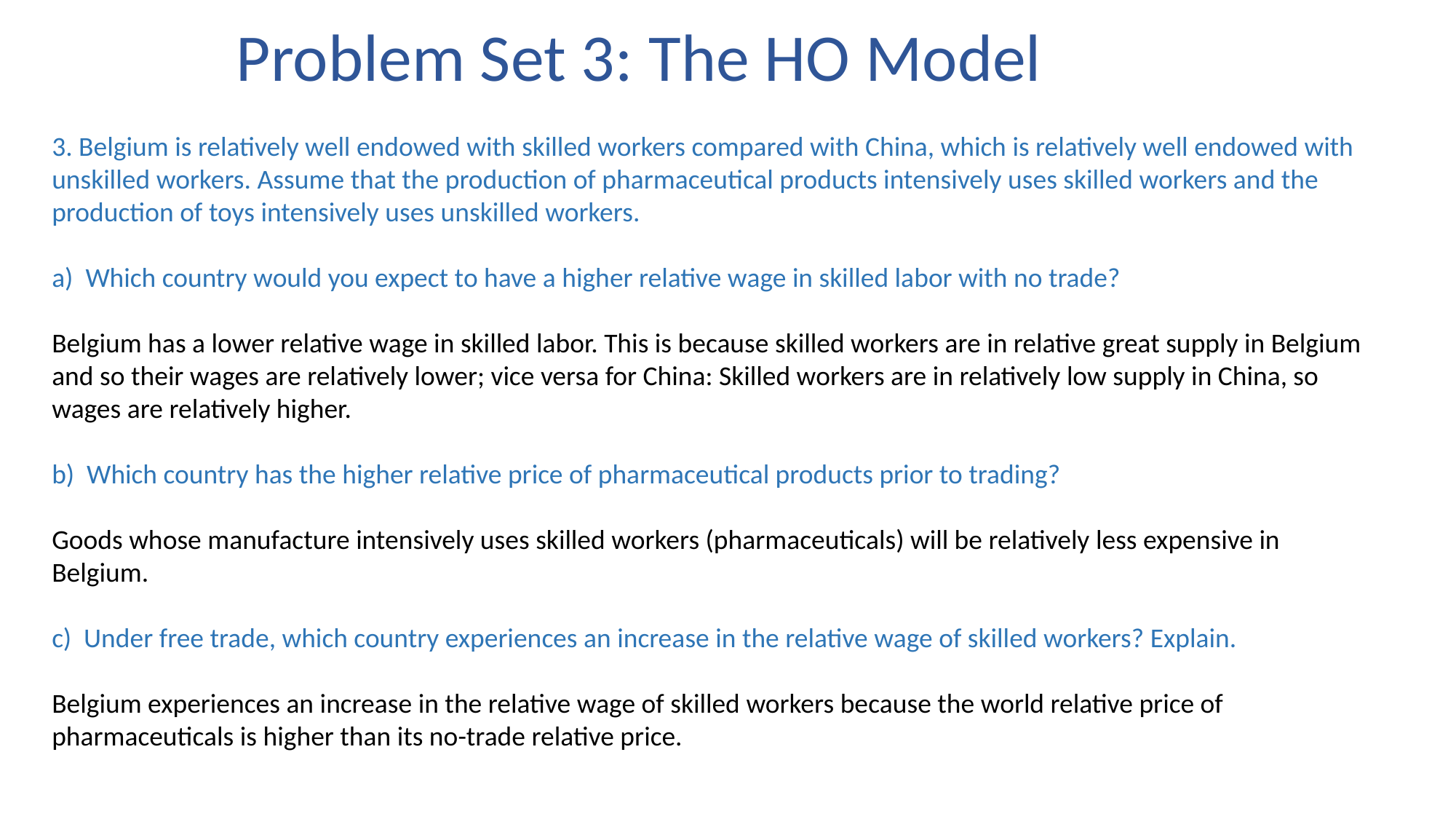

# Problem Set 3: The HO Model
3. Belgium is relatively well endowed with skilled workers compared with China, which is relatively well endowed with unskilled workers. Assume that the production of pharmaceutical products intensively uses skilled workers and the production of toys intensively uses unskilled workers.

a)  Which country would you expect to have a higher relative wage in skilled labor with no trade?

Belgium has a lower relative wage in skilled labor. This is because skilled workers are in relative great supply in Belgium and so their wages are relatively lower; vice versa for China: Skilled workers are in relatively low supply in China, so wages are relatively higher.

b)  Which country has the higher relative price of pharmaceutical products prior to trading?

Goods whose manufacture intensively uses skilled workers (pharmaceuticals) will be relatively less expensive in Belgium.

c)  Under free trade, which country experiences an increase in the relative wage of skilled workers? Explain.

Belgium experiences an increase in the relative wage of skilled workers because the world relative price of pharmaceuticals is higher than its no-trade relative price.